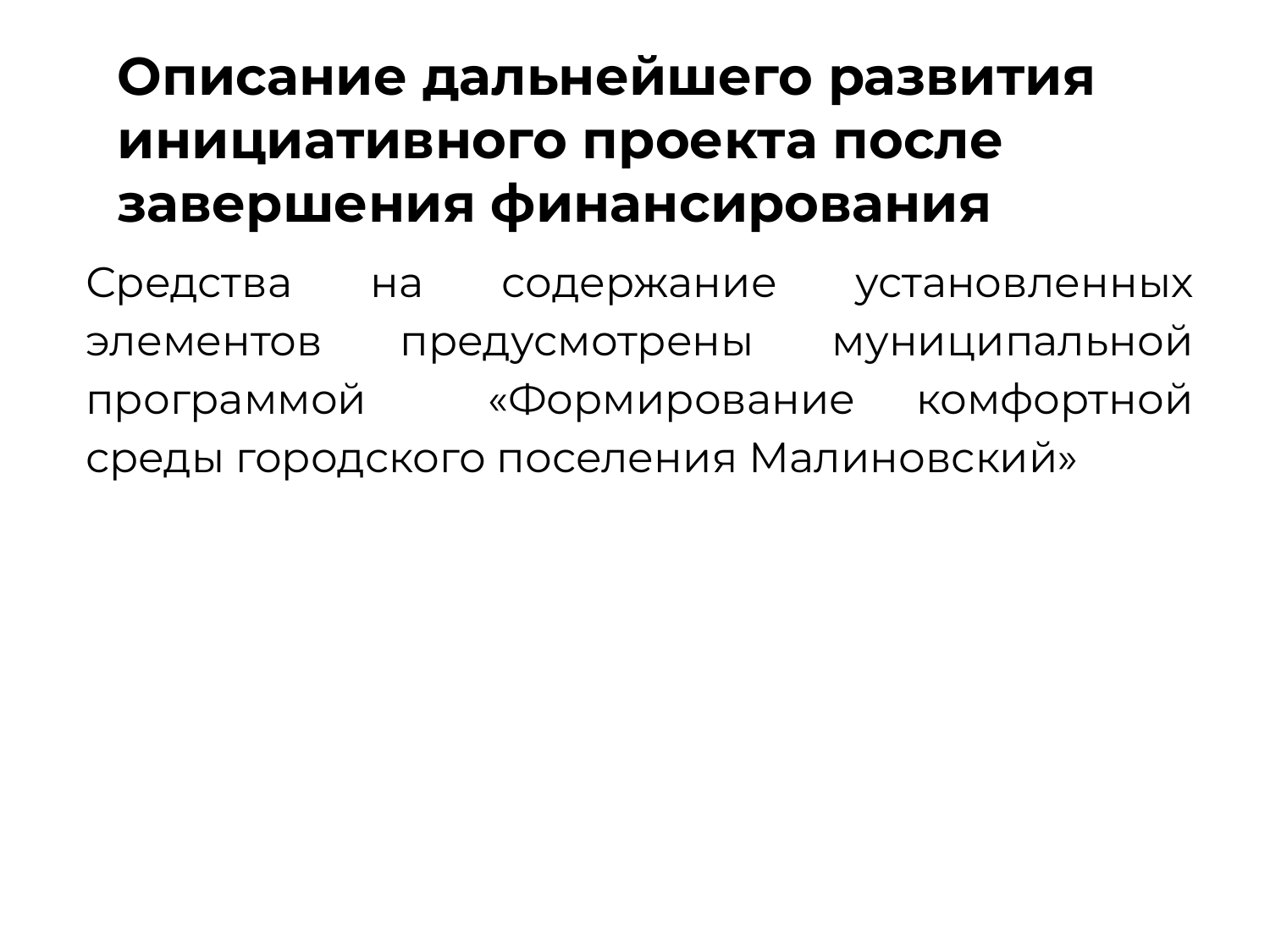

Описание дальнейшего развития инициативного проекта после завершения финансирования
Средства на содержание установленных элементов предусмотрены муниципальной программой  «Формирование комфортной среды городского поселения Малиновский»